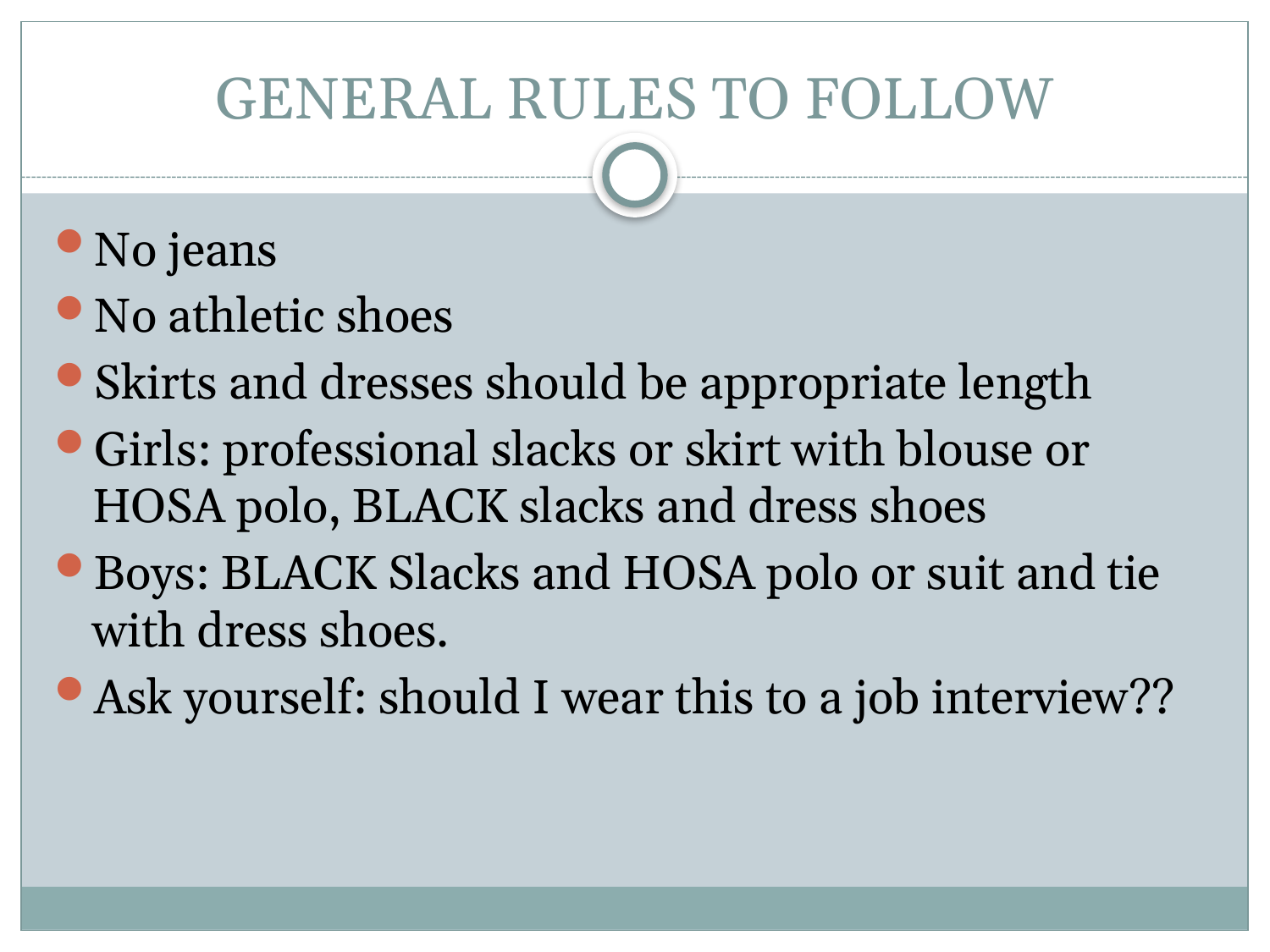

# GENERAL RULES TO FOLLOW
No jeans
No athletic shoes
Skirts and dresses should be appropriate length
Girls: professional slacks or skirt with blouse or HOSA polo, BLACK slacks and dress shoes
Boys: BLACK Slacks and HOSA polo or suit and tie with dress shoes.
Ask yourself: should I wear this to a job interview??